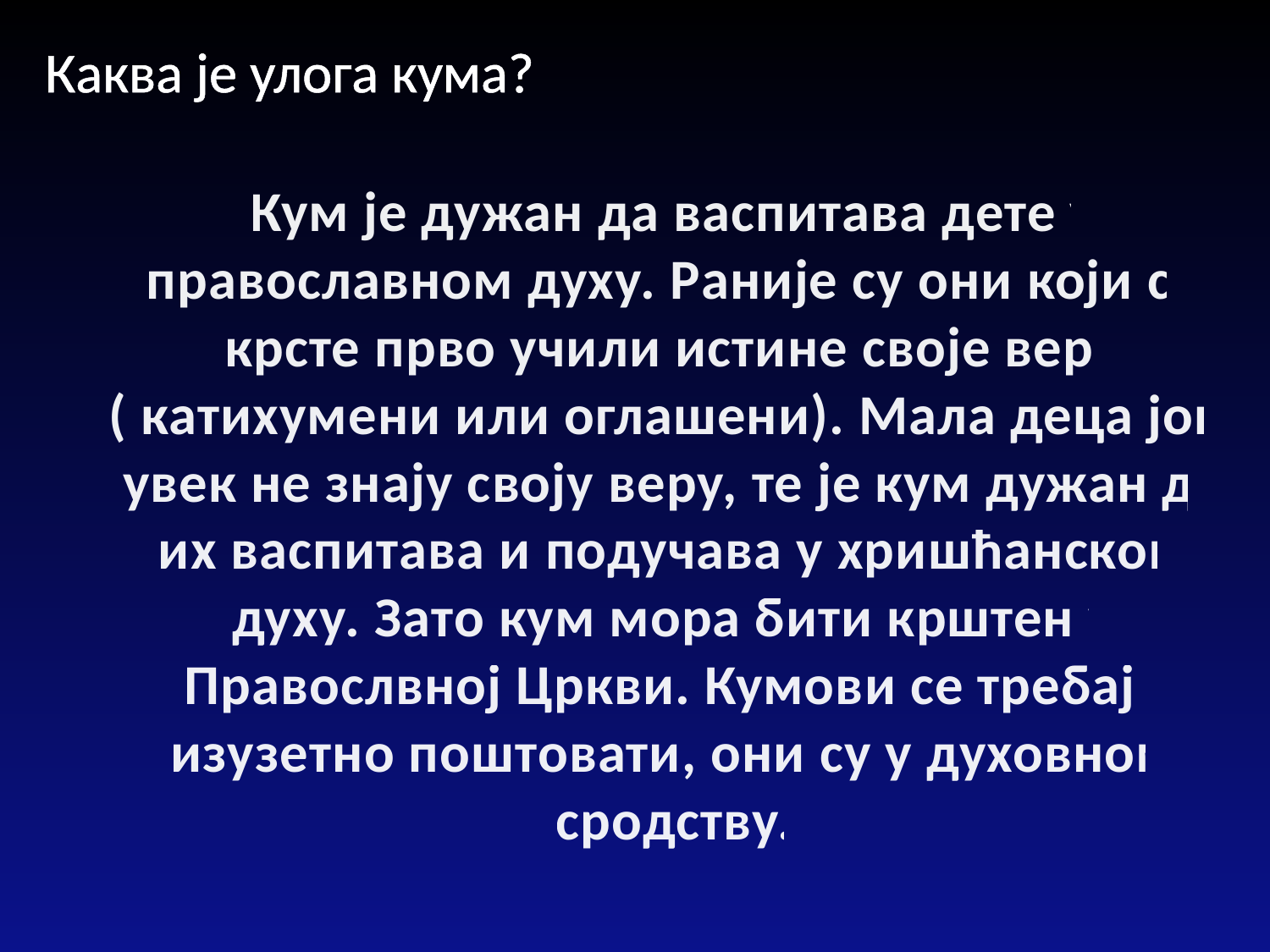

Каква је улога кума?
Кум је дужан да васпитава дете у православном духу. Раније су они који се крсте прво учили истине своје вере ( катихумени или оглашени). Мала деца још увек не знају своју веру, те је кум дужан да их васпитава и подучава у хришћанском духу. Зато кум мора бити крштен у Правослвној Цркви. Кумови се требају изузетно поштовати, они су у духовном сродству.